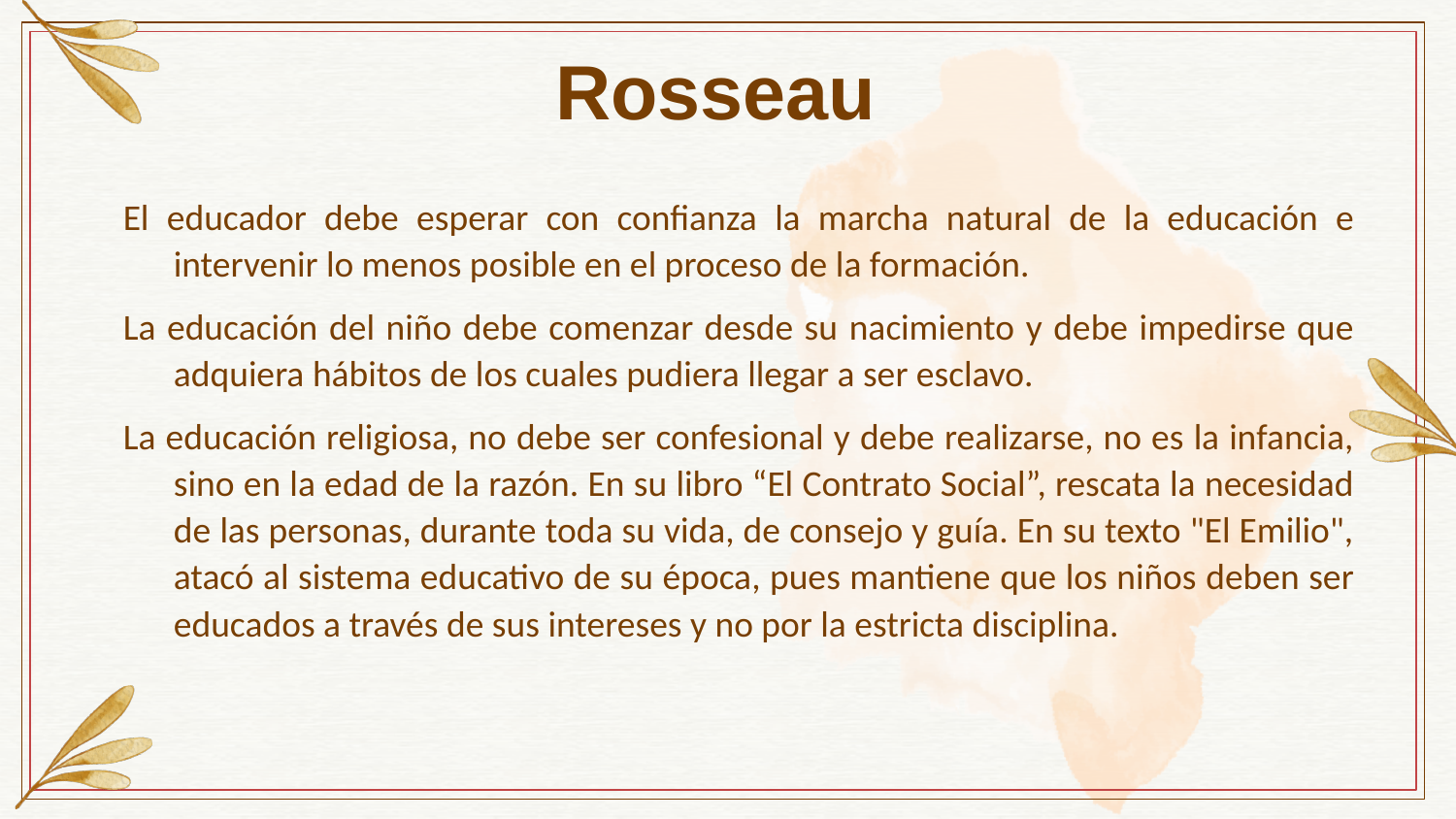

# Rosseau
El educador debe esperar con confianza la marcha natural de la educación e intervenir lo menos posible en el proceso de la formación.
La educación del niño debe comenzar desde su nacimiento y debe impedirse que adquiera hábitos de los cuales pudiera llegar a ser esclavo.
La educación religiosa, no debe ser confesional y debe realizarse, no es la infancia, sino en la edad de la razón. En su libro “El Contrato Social”, rescata la necesidad de las personas, durante toda su vida, de consejo y guía. En su texto "El Emilio", atacó al sistema educativo de su época, pues mantiene que los niños deben ser educados a través de sus intereses y no por la estricta disciplina.